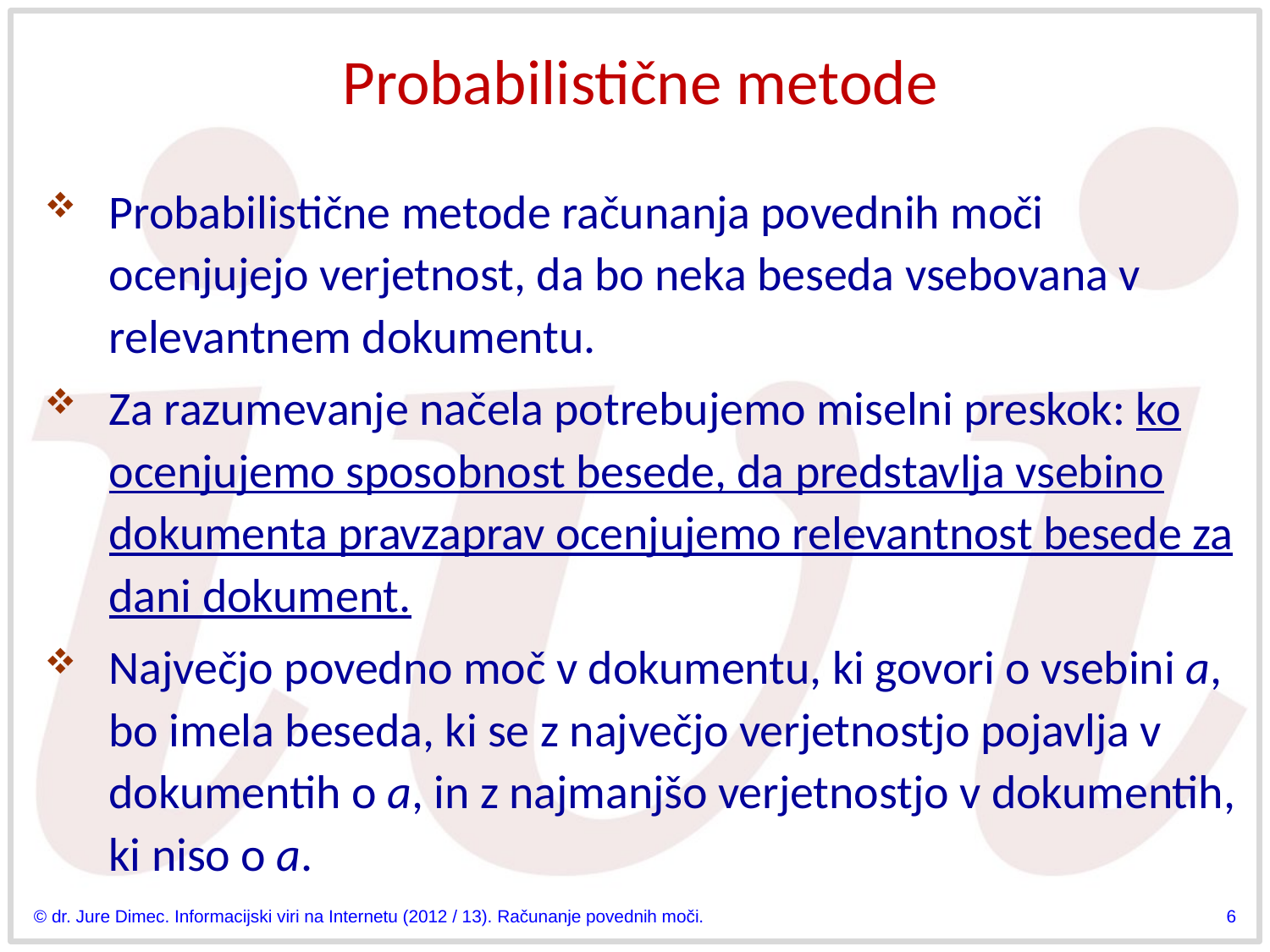

# Probabilistične metode
Probabilistične metode računanja povednih moči ocenjujejo verjetnost, da bo neka beseda vsebovana v relevantnem dokumentu.
Za razumevanje načela potrebujemo miselni preskok: ko ocenjujemo sposobnost besede, da predstavlja vsebino dokumenta pravzaprav ocenjujemo relevantnost besede za dani dokument.
Največjo povedno moč v dokumentu, ki govori o vsebini a, bo imela beseda, ki se z največjo verjetnostjo pojavlja v dokumentih o a, in z najmanjšo verjetnostjo v dokumentih, ki niso o a.
© dr. Jure Dimec. Informacijski viri na Internetu (2012 / 13). Računanje povednih moči.
6